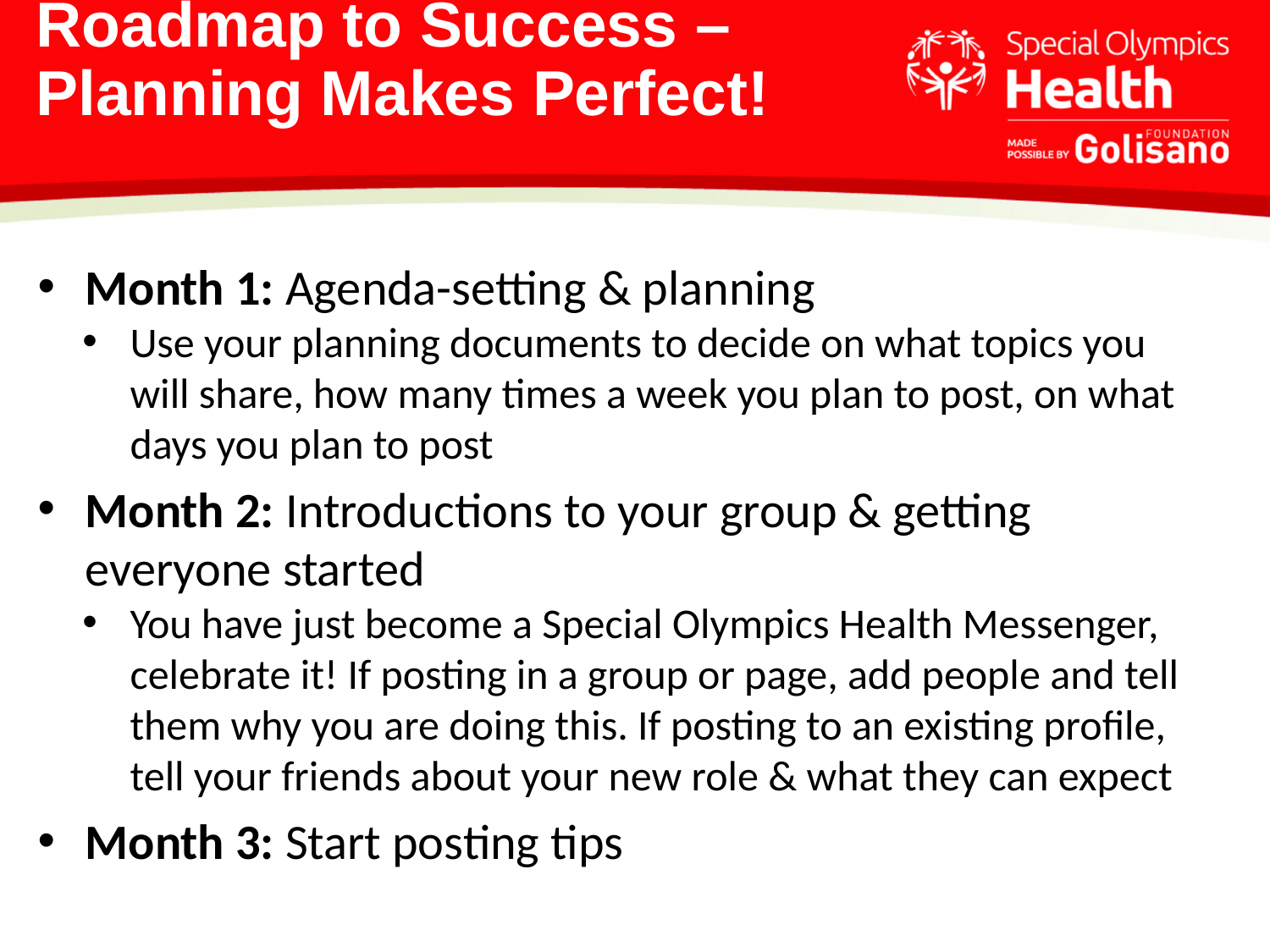

# Roadmap to Success – Planning Makes Perfect!
Month 1: Agenda-setting & planning
Use your planning documents to decide on what topics you will share, how many times a week you plan to post, on what days you plan to post
Month 2: Introductions to your group & getting everyone started
You have just become a Special Olympics Health Messenger, celebrate it! If posting in a group or page, add people and tell them why you are doing this. If posting to an existing profile, tell your friends about your new role & what they can expect
Month 3: Start posting tips